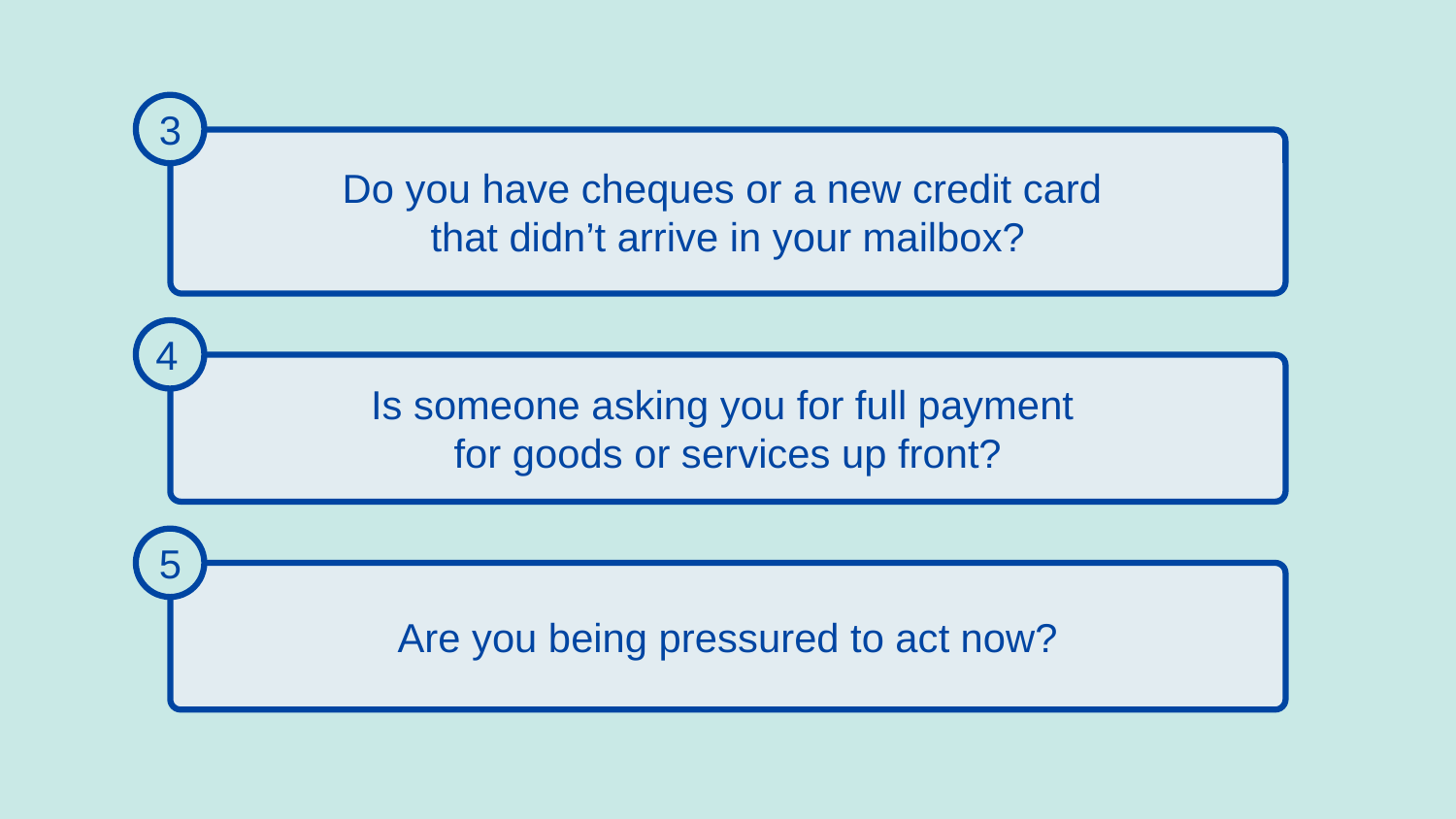

3
Do you have cheques or a new credit card
that didn’t arrive in your mailbox?
4
Is someone asking you for full payment
for goods or services up front?
5
Are you being pressured to act now?